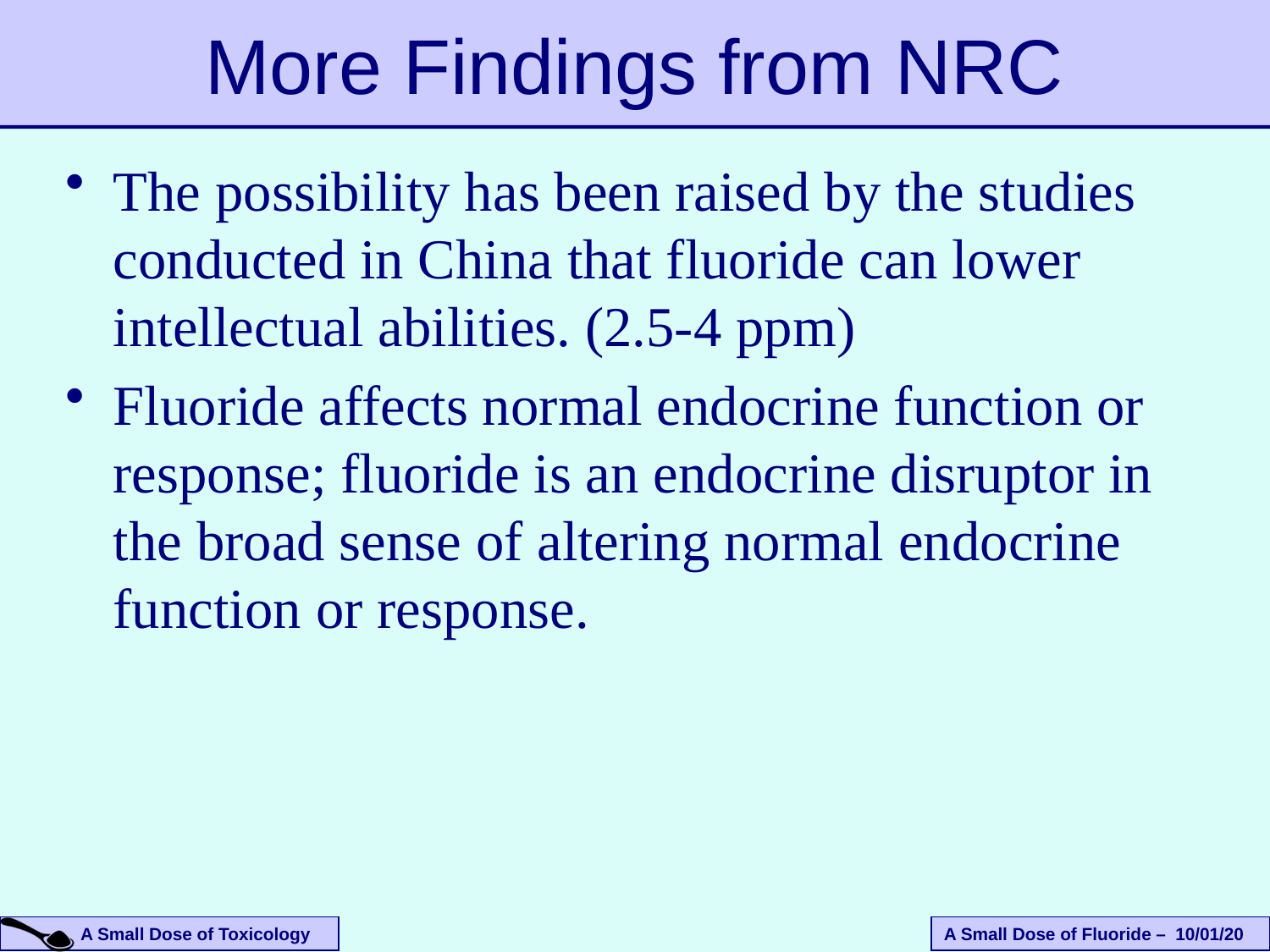

# More Findings from NRC
The possibility has been raised by the studies conducted in China that fluoride can lower intellectual abilities. (2.5-4 ppm)
Fluoride affects normal endocrine function or response; fluoride is an endocrine disruptor in the broad sense of altering normal endocrine function or response.